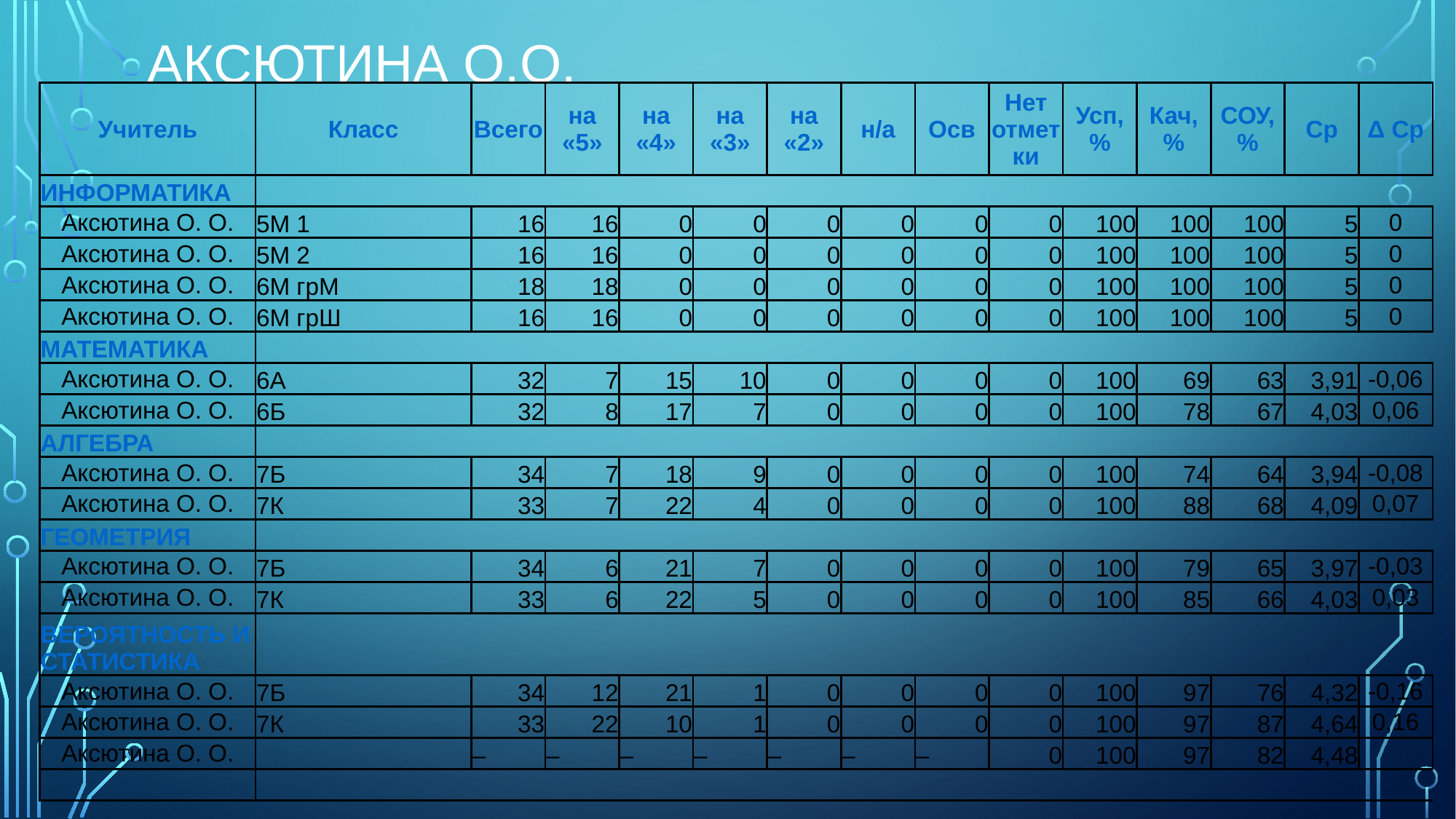

# Аксютина О.О.
| Учитель | Класс | Всего | на «5» | на «4» | на «3» | на «2» | н/а | Осв | Нет отметки | Усп, % | Кач, % | СОУ, % | Ср | Δ Ср |
| --- | --- | --- | --- | --- | --- | --- | --- | --- | --- | --- | --- | --- | --- | --- |
| ИНФОРМАТИКА |  |  |  |  |  |  |  |  |  |  |  |  |  |  |
| Аксютина О. О. | 5М 1 | 16 | 16 | 0 | 0 | 0 | 0 | 0 | 0 | 100 | 100 | 100 | 5 | 0 |
| Аксютина О. О. | 5М 2 | 16 | 16 | 0 | 0 | 0 | 0 | 0 | 0 | 100 | 100 | 100 | 5 | 0 |
| Аксютина О. О. | 6М грМ | 18 | 18 | 0 | 0 | 0 | 0 | 0 | 0 | 100 | 100 | 100 | 5 | 0 |
| Аксютина О. О. | 6М грШ | 16 | 16 | 0 | 0 | 0 | 0 | 0 | 0 | 100 | 100 | 100 | 5 | 0 |
| МАТЕМАТИКА |  |  |  |  |  |  |  |  |  |  |  |  |  |  |
| Аксютина О. О. | 6А | 32 | 7 | 15 | 10 | 0 | 0 | 0 | 0 | 100 | 69 | 63 | 3,91 | -0,06 |
| Аксютина О. О. | 6Б | 32 | 8 | 17 | 7 | 0 | 0 | 0 | 0 | 100 | 78 | 67 | 4,03 | 0,06 |
| АЛГЕБРА |  |  |  |  |  |  |  |  |  |  |  |  |  |  |
| Аксютина О. О. | 7Б | 34 | 7 | 18 | 9 | 0 | 0 | 0 | 0 | 100 | 74 | 64 | 3,94 | -0,08 |
| Аксютина О. О. | 7К | 33 | 7 | 22 | 4 | 0 | 0 | 0 | 0 | 100 | 88 | 68 | 4,09 | 0,07 |
| ГЕОМЕТРИЯ |  |  |  |  |  |  |  |  |  |  |  |  |  |  |
| Аксютина О. О. | 7Б | 34 | 6 | 21 | 7 | 0 | 0 | 0 | 0 | 100 | 79 | 65 | 3,97 | -0,03 |
| Аксютина О. О. | 7К | 33 | 6 | 22 | 5 | 0 | 0 | 0 | 0 | 100 | 85 | 66 | 4,03 | 0,03 |
| ВЕРОЯТНОСТЬ И СТАТИСТИКА |  |  |  |  |  |  |  |  |  |  |  |  |  |  |
| Аксютина О. О. | 7Б | 34 | 12 | 21 | 1 | 0 | 0 | 0 | 0 | 100 | 97 | 76 | 4,32 | -0,16 |
| Аксютина О. О. | 7К | 33 | 22 | 10 | 1 | 0 | 0 | 0 | 0 | 100 | 97 | 87 | 4,64 | 0,16 |
| Аксютина О. О. |  | – | – | – | – | – | – | – | 0 | 100 | 97 | 82 | 4,48 |  |
|  |  |  |  |  |  |  |  |  |  |  |  |  |  |  |